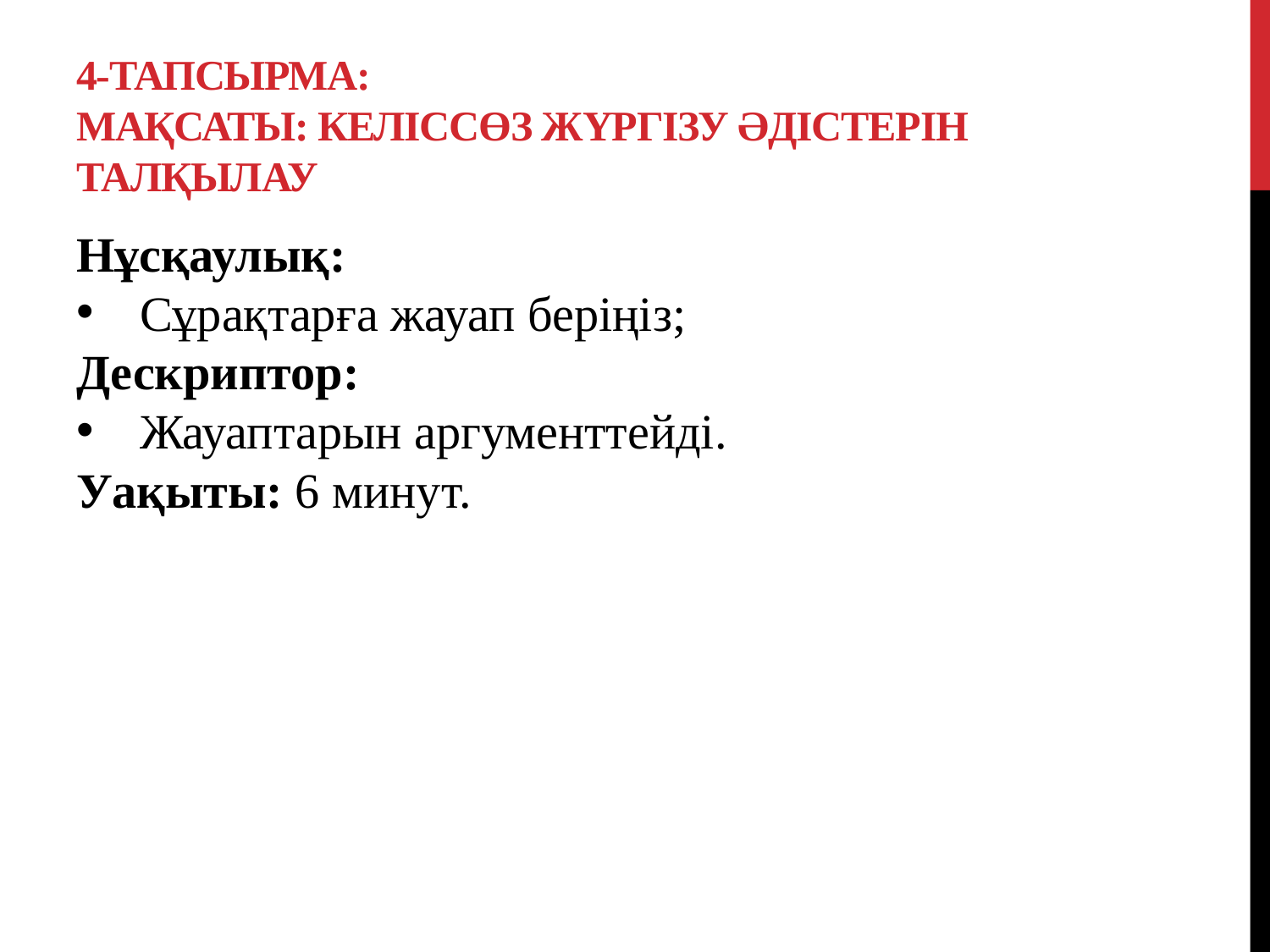

# 4-тапсырма: Мақсаты: Келіссөз жүргізу әдістерін талқылау
Нұсқаулық:
Сұрақтарға жауап беріңіз;
Дескриптор:
Жауаптарын аргументтейді.
Уақыты: 6 минут.